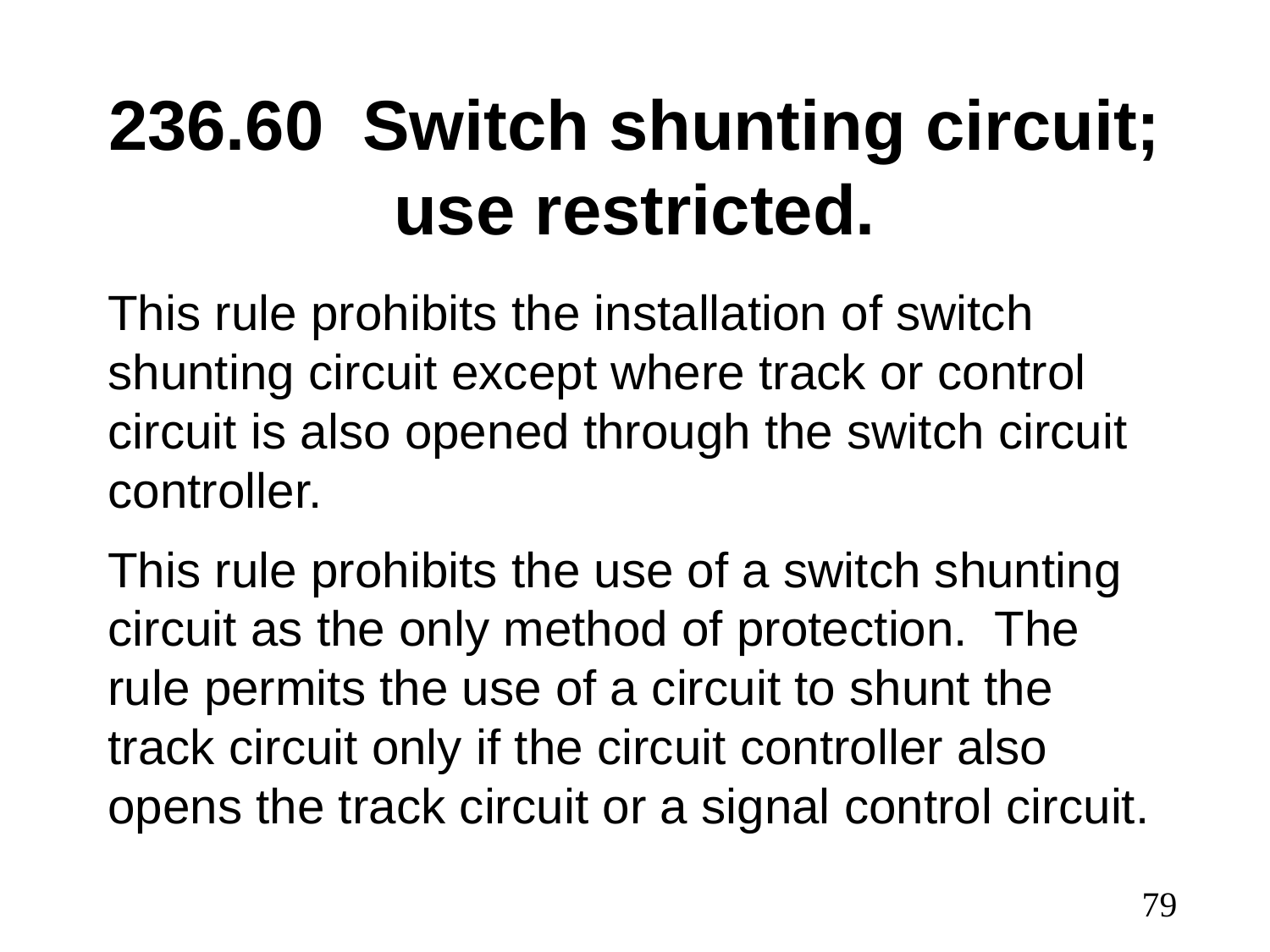

# 236.60	Switch shunting circuit; use restricted.
This rule prohibits the installation of switch shunting circuit except where track or control circuit is also opened through the switch circuit controller.
This rule prohibits the use of a switch shunting circuit as the only method of protection.  The rule permits the use of a circuit to shunt the track circuit only if the circuit controller also opens the track circuit or a signal control circuit.
79